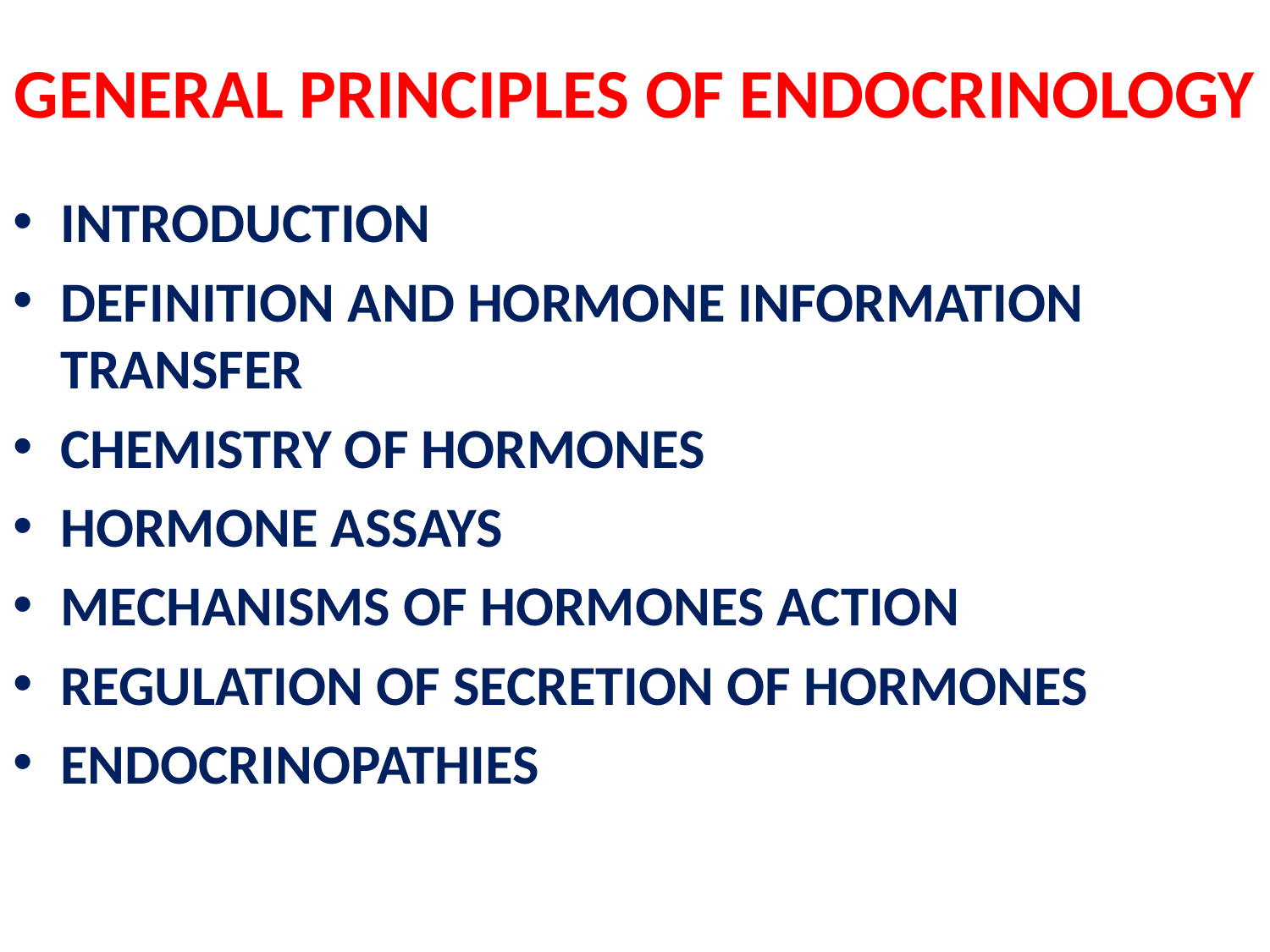

# GENERAL PRINCIPLES OF ENDOCRINOLOGY
INTRODUCTION
DEFINITION AND HORMONE INFORMATION TRANSFER
CHEMISTRY OF HORMONES
HORMONE ASSAYS
MECHANISMS OF HORMONES ACTION
REGULATION OF SECRETION OF HORMONES
ENDOCRINOPATHIES